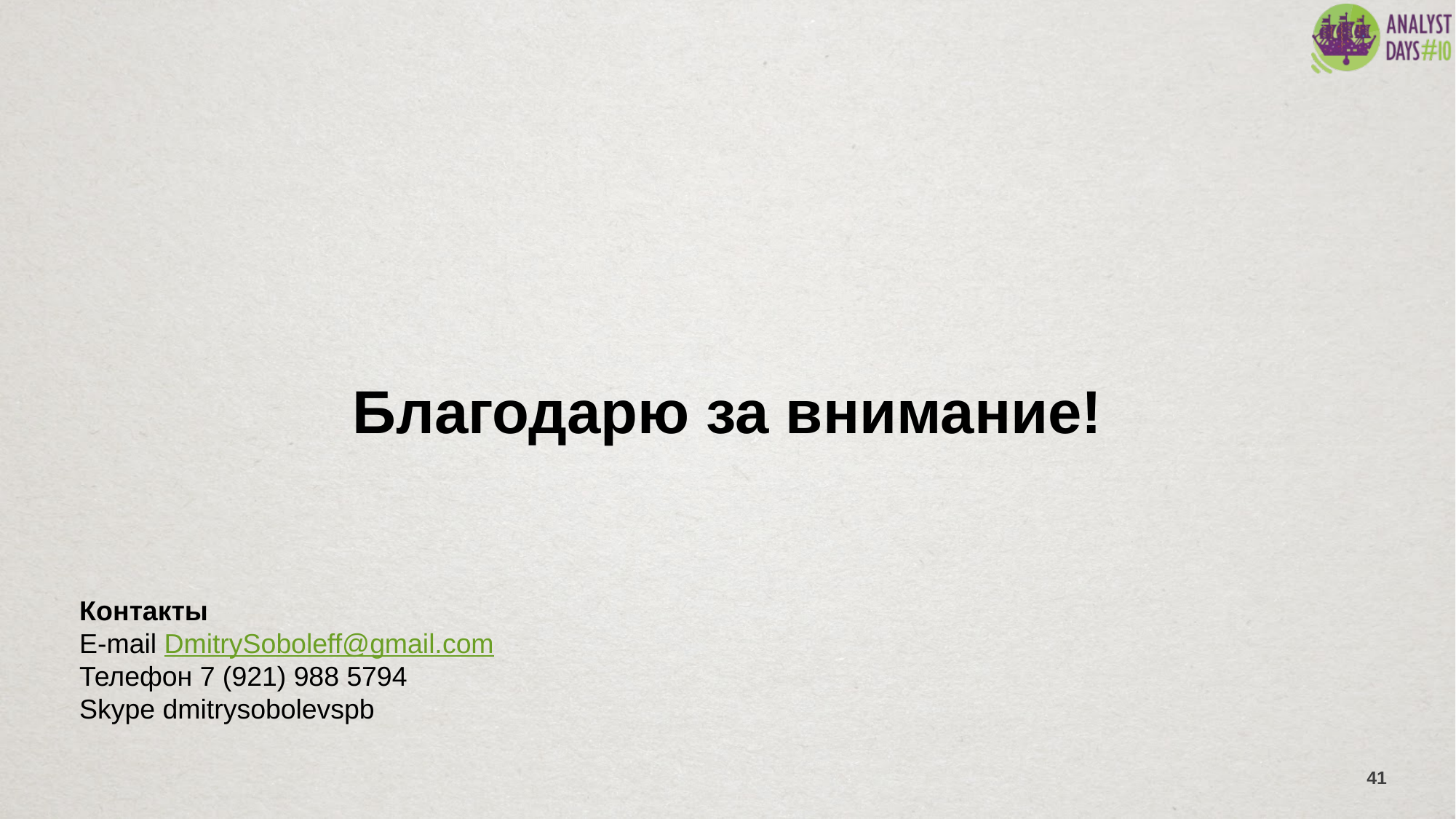

Благодарю за внимание!
Контакты
E-mail DmitrySoboleff@gmail.com
Телефон 7 (921) 988 5794
Skype dmitrysobolevspb
41